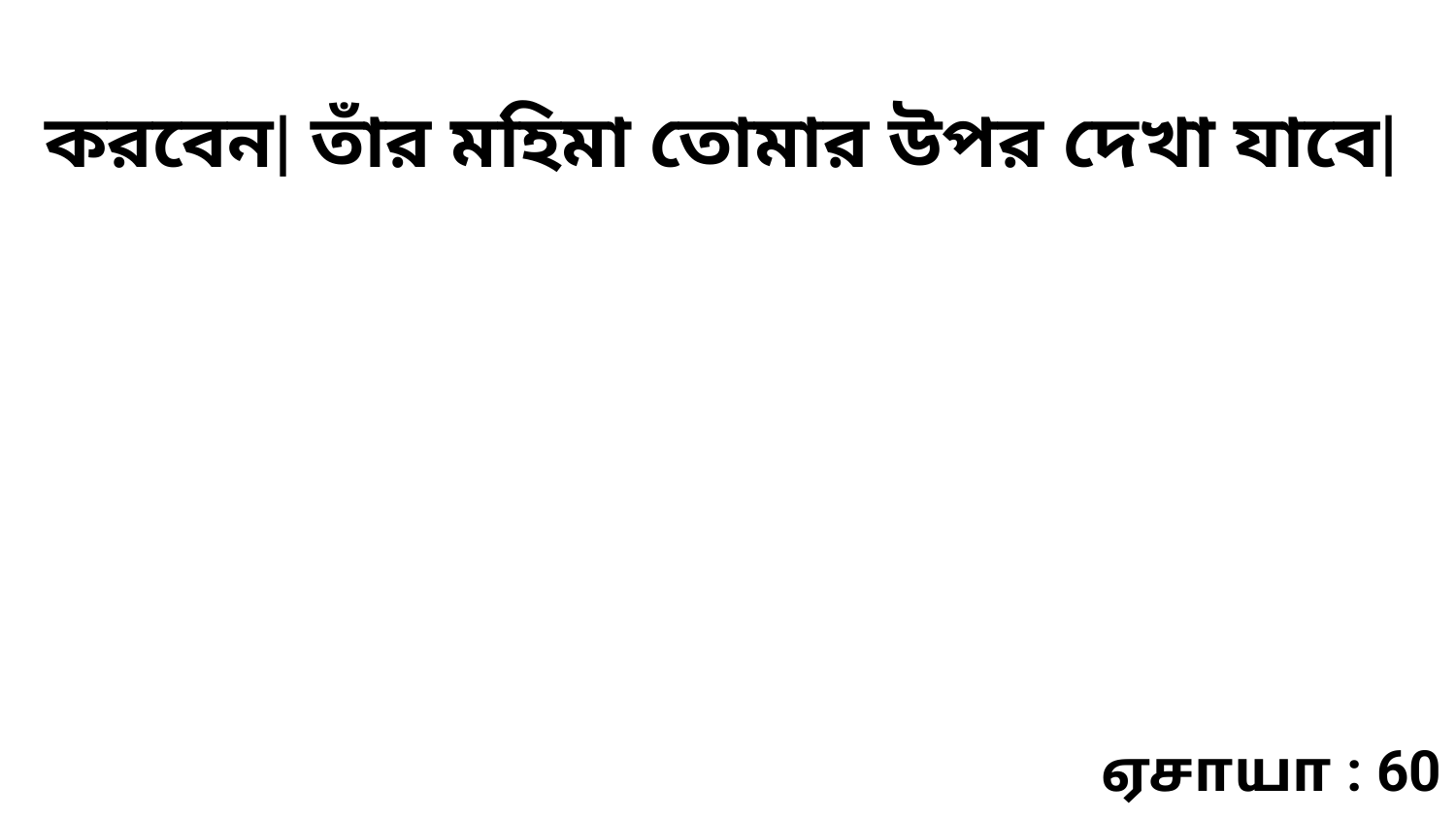

করবেন| তাঁর মহিমা তোমার উপর দেখা যাবে|
ஏசாயா : 60